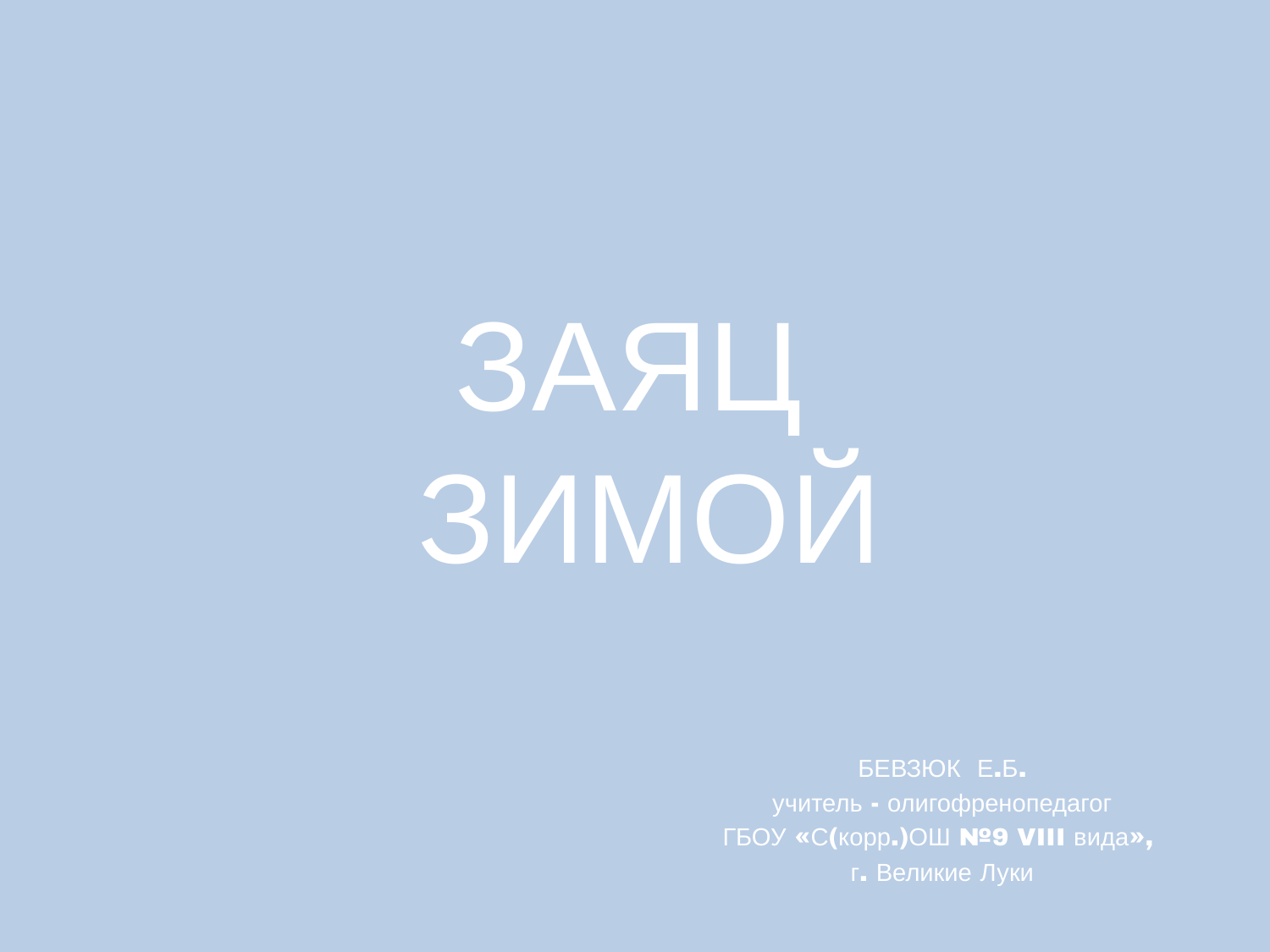

# ЗАЯЦ ЗИМОЙ
БЕВЗЮК  Е.Б.
учитель - олигофренопедагог
ГБОУ «С(корр.)ОШ №9 VIII вида»,
г. Великие Луки